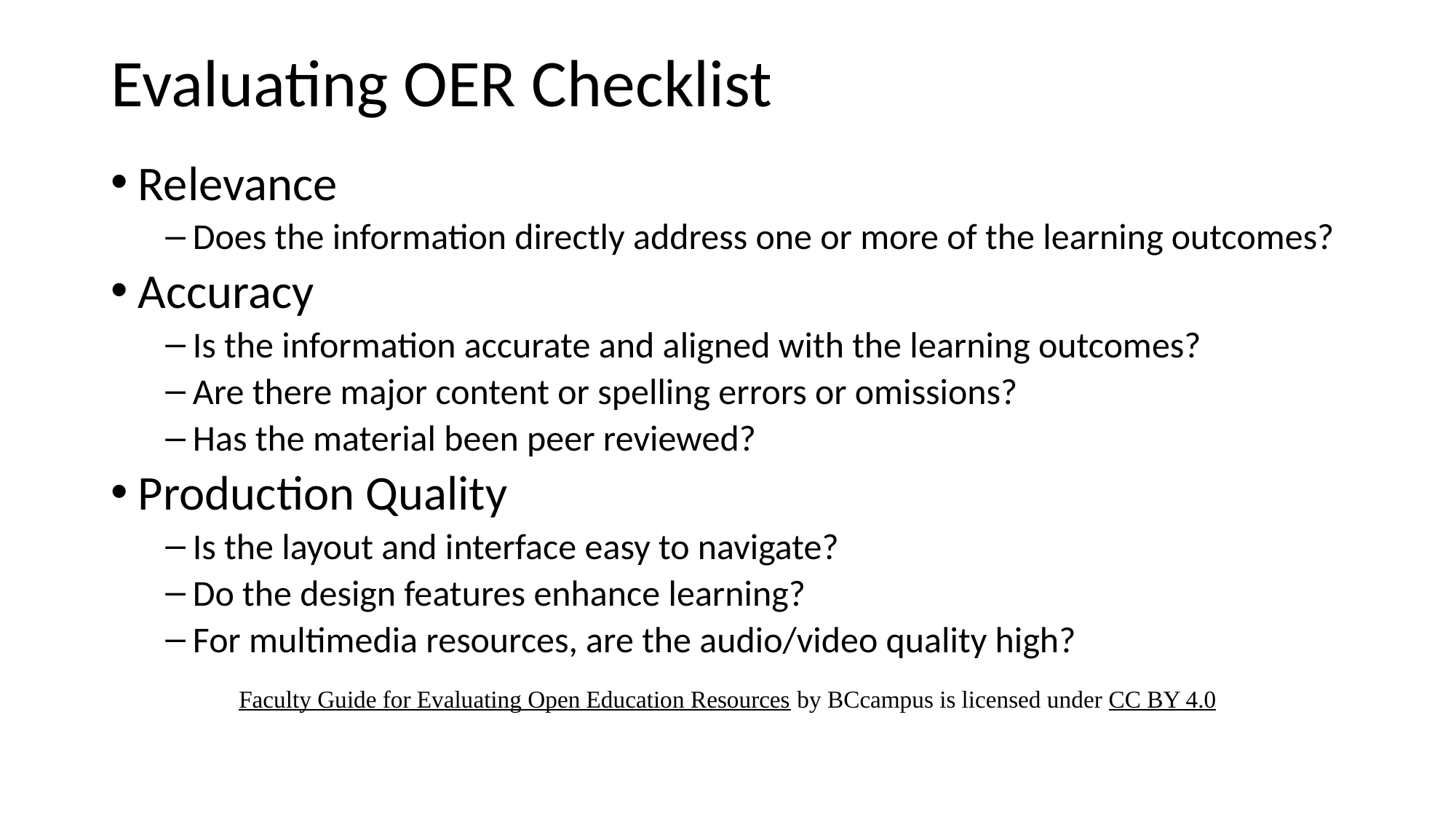

# Evaluating OER Checklist
Relevance
Does the information directly address one or more of the learning outcomes?
Accuracy
Is the information accurate and aligned with the learning outcomes?
Are there major content or spelling errors or omissions?
Has the material been peer reviewed?
Production Quality
Is the layout and interface easy to navigate?
Do the design features enhance learning?
For multimedia resources, are the audio/video quality high?

Faculty Guide for Evaluating Open Education Resources by BCcampus is licensed under CC BY 4.0